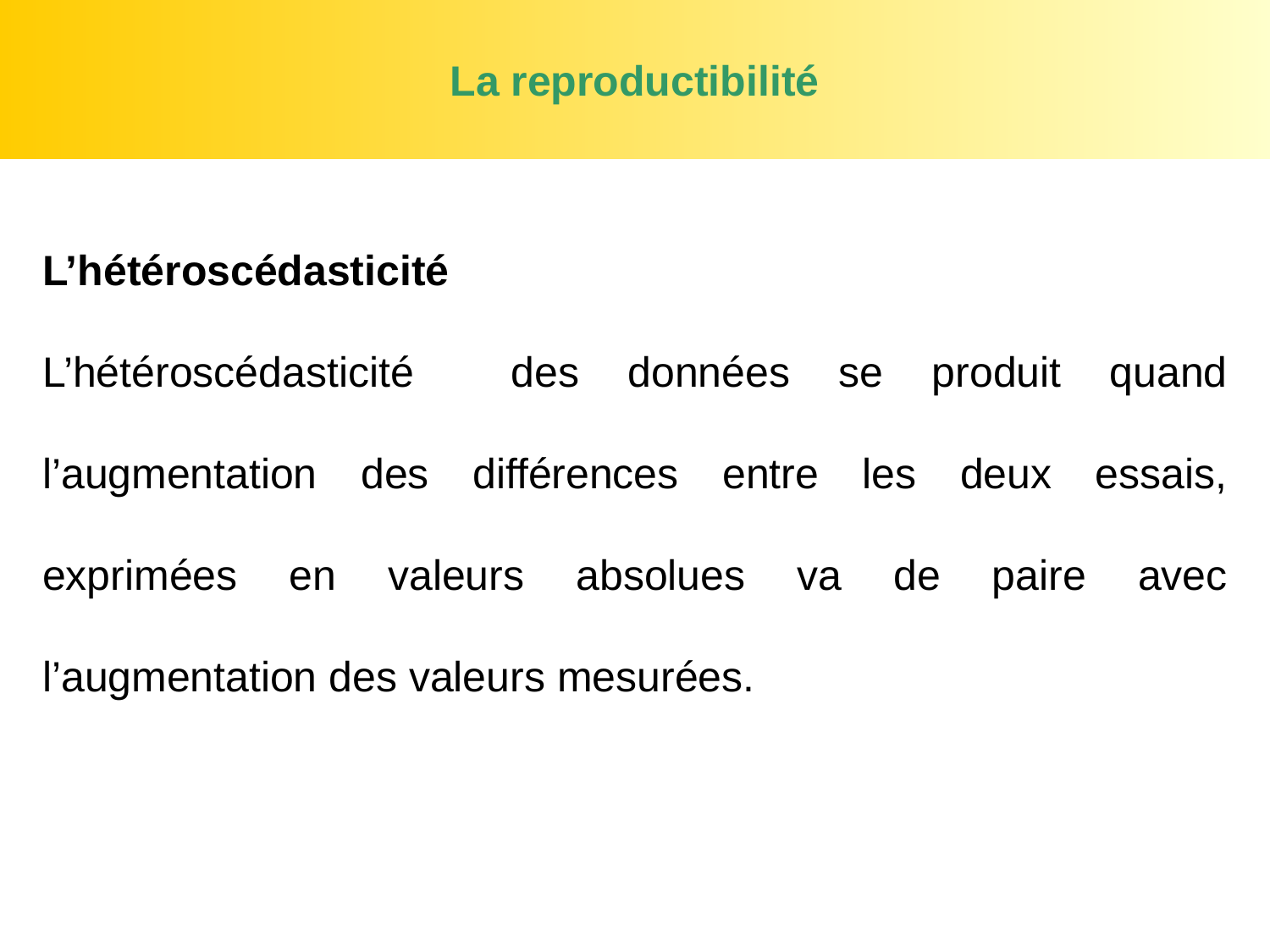

La reproductibilité
L’hétéroscédasticité
L’hétéroscédasticité  des données se produit quand l’augmentation des différences entre les deux essais, exprimées en valeurs absolues va de paire avec l’augmentation des valeurs mesurées.